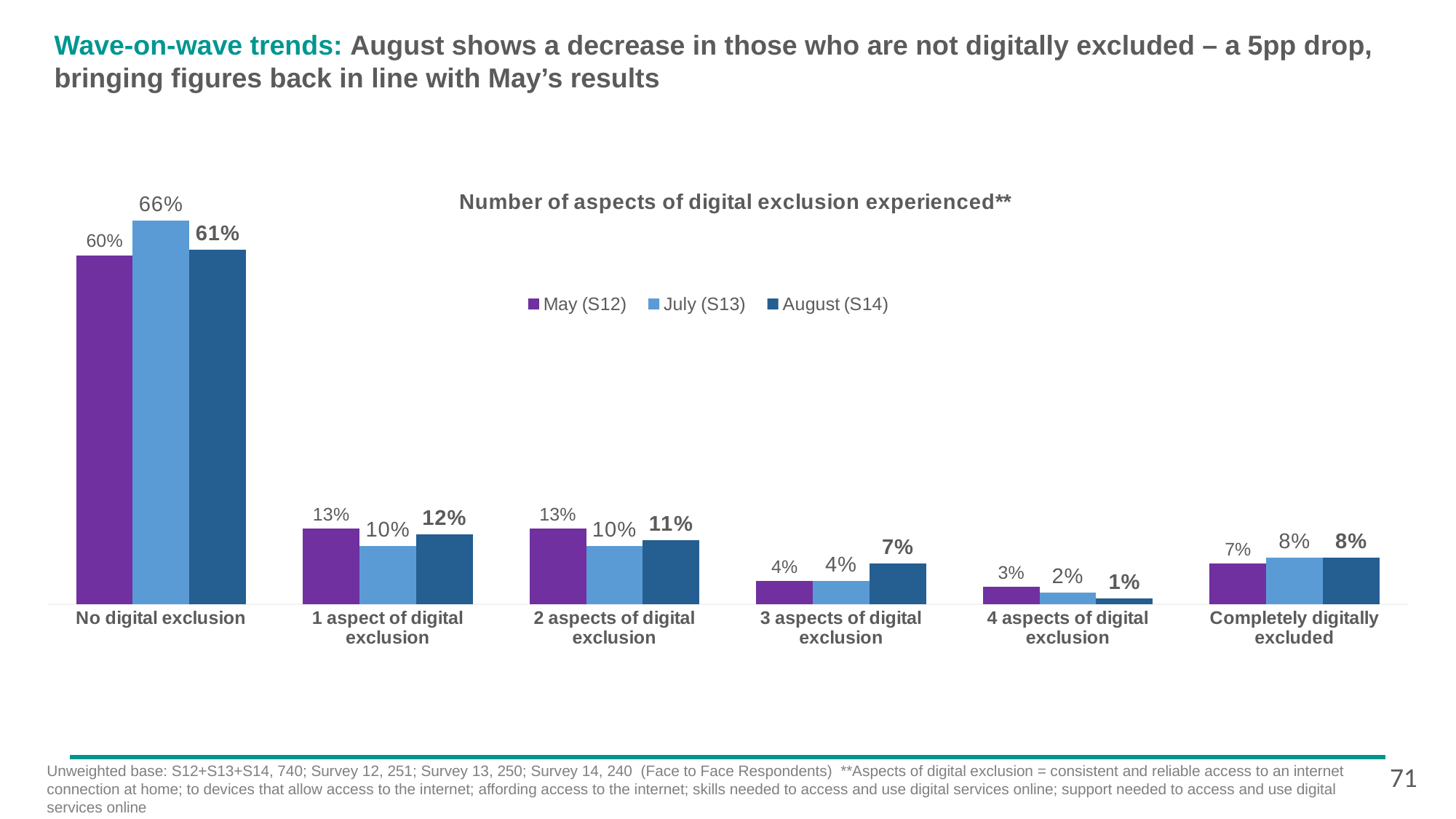

Wave-on-wave trends: August shows a decrease in those who are not digitally excluded – a 5pp drop, bringing figures back in line with May’s results

[unsupported chart]

71
Unweighted base: S12+S13+S14, 740; Survey 12, 251; Survey 13, 250; Survey 14, 240  (Face to Face Respondents)  **Aspects of digital exclusion = consistent and reliable access to an internet connection at home; to devices that allow access to the internet; affording access to the internet; skills needed to access and use digital services online; support needed to access and use digital services online